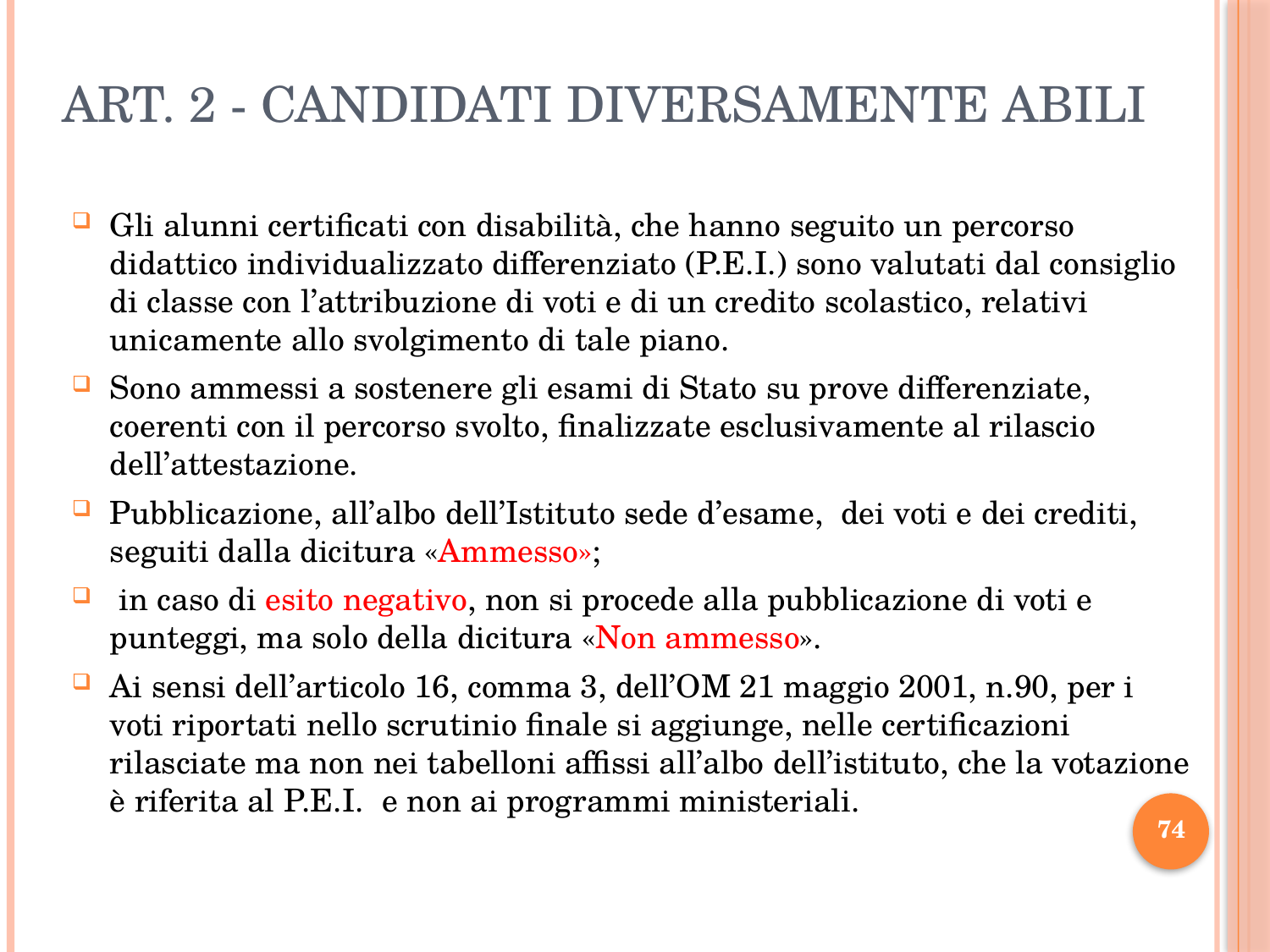

# ART. 2 - CANDIDATI DIVERSAMENTE ABILI
Gli alunni certificati con disabilità, che hanno seguito un percorso didattico individualizzato differenziato (P.E.I.) sono valutati dal consiglio di classe con l’attribuzione di voti e di un credito scolastico, relativi unicamente allo svolgimento di tale piano.
Sono ammessi a sostenere gli esami di Stato su prove differenziate, coerenti con il percorso svolto, finalizzate esclusivamente al rilascio dell’attestazione.
Pubblicazione, all’albo dell’Istituto sede d’esame,  dei voti e dei crediti,  seguiti dalla dicitura «Ammesso»;
 in caso di esito negativo, non si procede alla pubblicazione di voti e punteggi, ma solo della dicitura «Non ammesso».
Ai sensi dell’articolo 16, comma 3, dell’OM 21 maggio 2001, n.90, per i voti riportati nello scrutinio finale si aggiunge, nelle certificazioni rilasciate ma non nei tabelloni affissi all’albo dell’istituto, che la votazione è riferita al P.E.I.  e non ai programmi ministeriali.

74